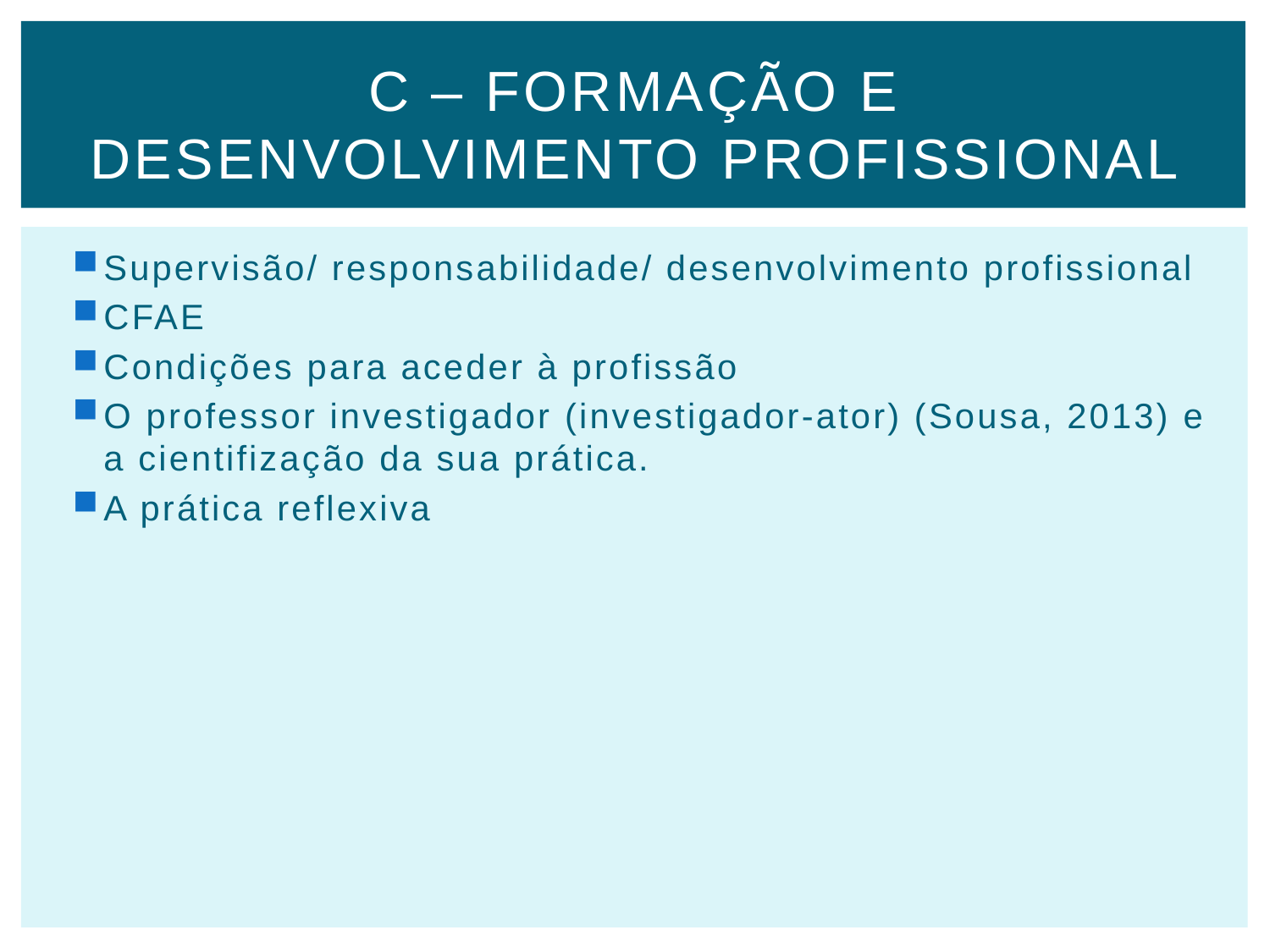

# C – Formação e Desenvolvimento PRofissional
Supervisão/ responsabilidade/ desenvolvimento profissional
CFAE
Condições para aceder à profissão
O professor investigador (investigador-ator) (Sousa, 2013) e a cientifização da sua prática.
A prática reflexiva